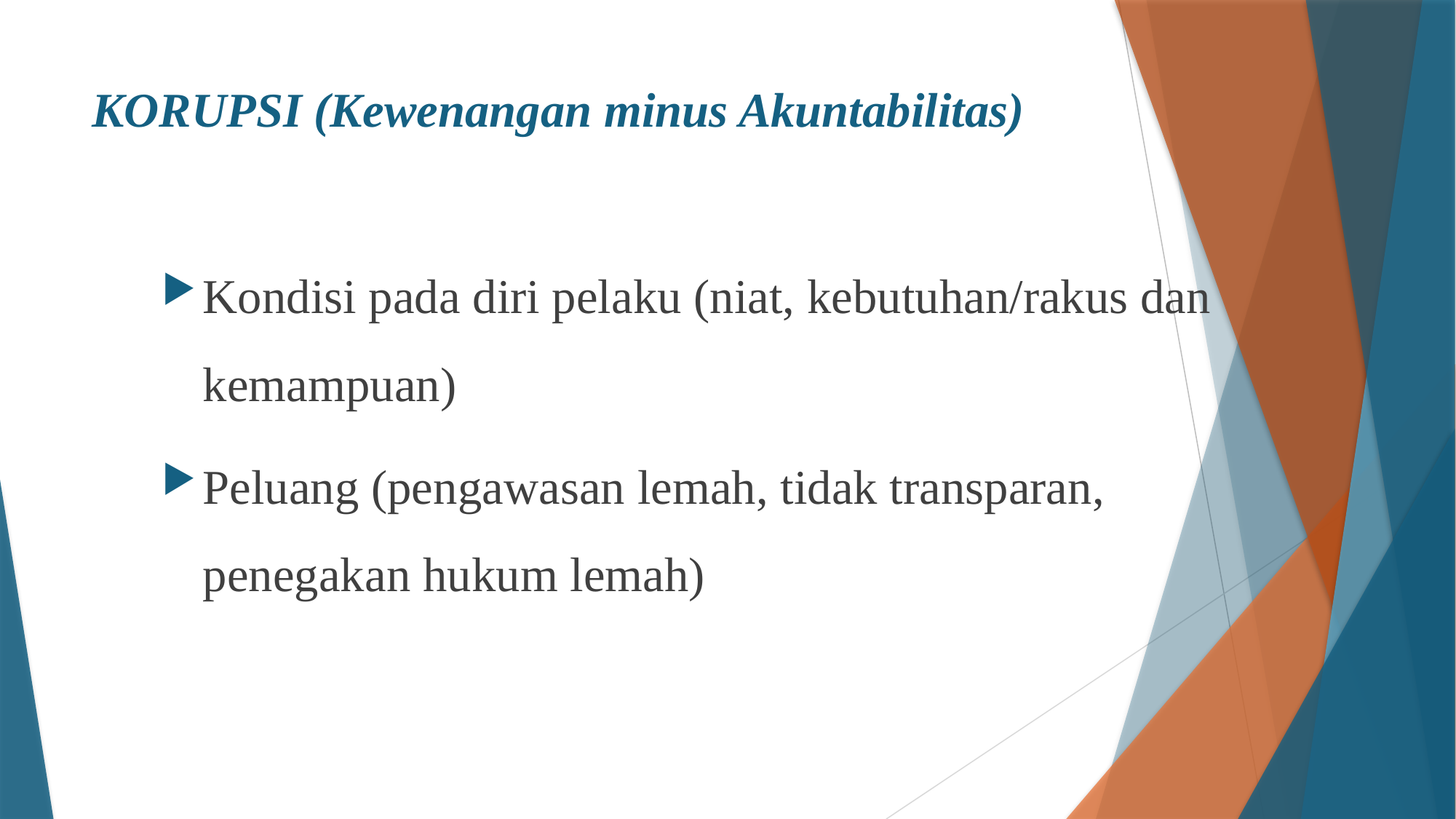

# KORUPSI (Kewenangan minus Akuntabilitas)
Kondisi pada diri pelaku (niat, kebutuhan/rakus dan kemampuan)
Peluang (pengawasan lemah, tidak transparan, penegakan hukum lemah)